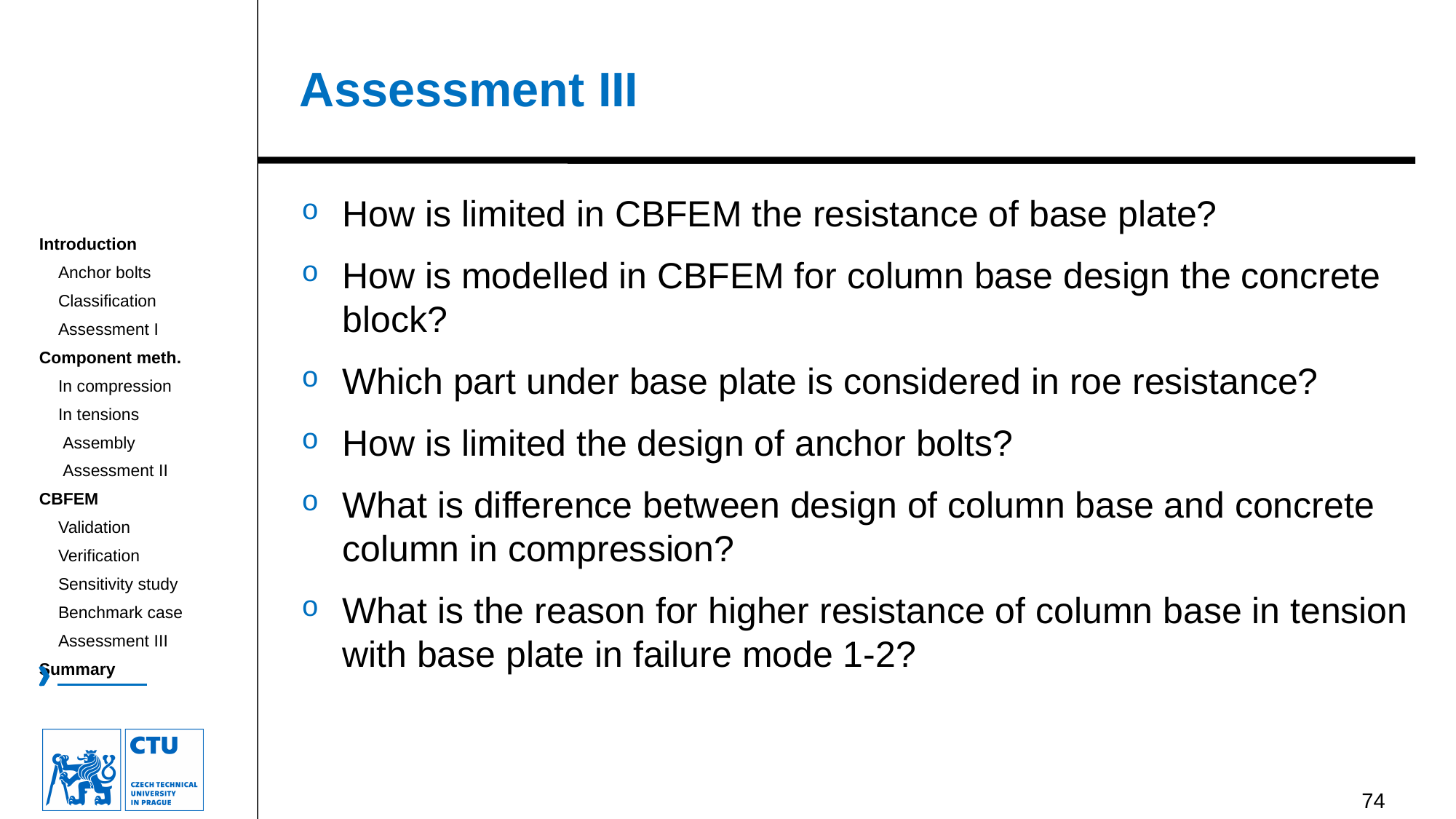

# Assessment III
How is limited in CBFEM the resistance of base plate?
How is modelled in CBFEM for column base design the concrete block?
Which part under base plate is considered in roe resistance?
How is limited the design of anchor bolts?
What is difference between design of column base and concrete column in compression?
What is the reason for higher resistance of column base in tension with base plate in failure mode 1-2?